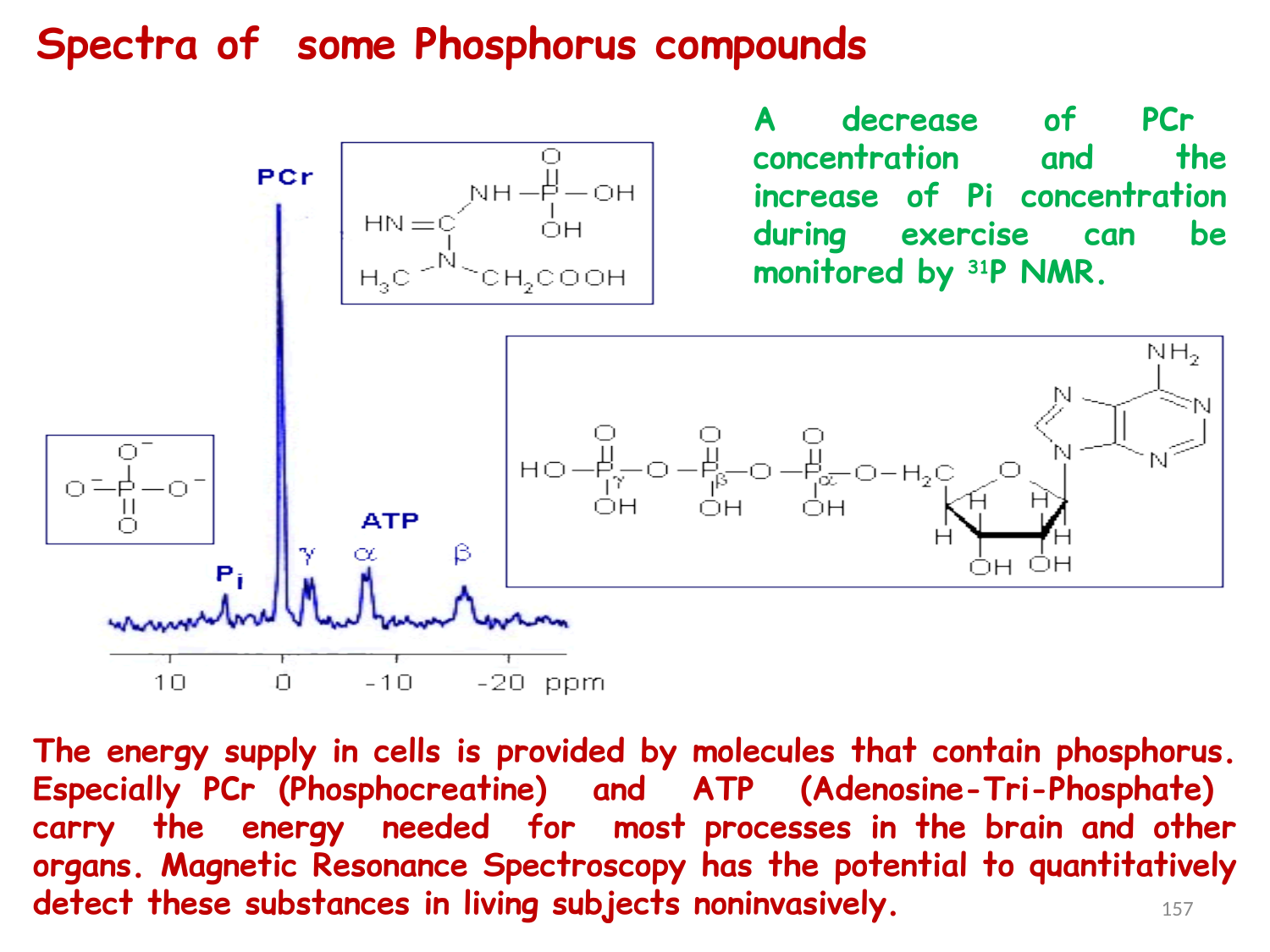

Spectra of  some Phosphorus compounds
A  decrease  of  PCr  concentration  and  the increase of Pi concentration during exercise can be monitored by 31P NMR.

The energy supply in cells is provided by molecules that contain phosphorus. Especially PCr (Phosphocreatine)  and  ATP  (Adenosine-Tri-Phosphate)  carry  the  energy  needed  for  most processes in the brain and other organs. Magnetic Resonance Spectroscopy has the potential to quantitatively detect these substances in living subjects noninvasively.
157